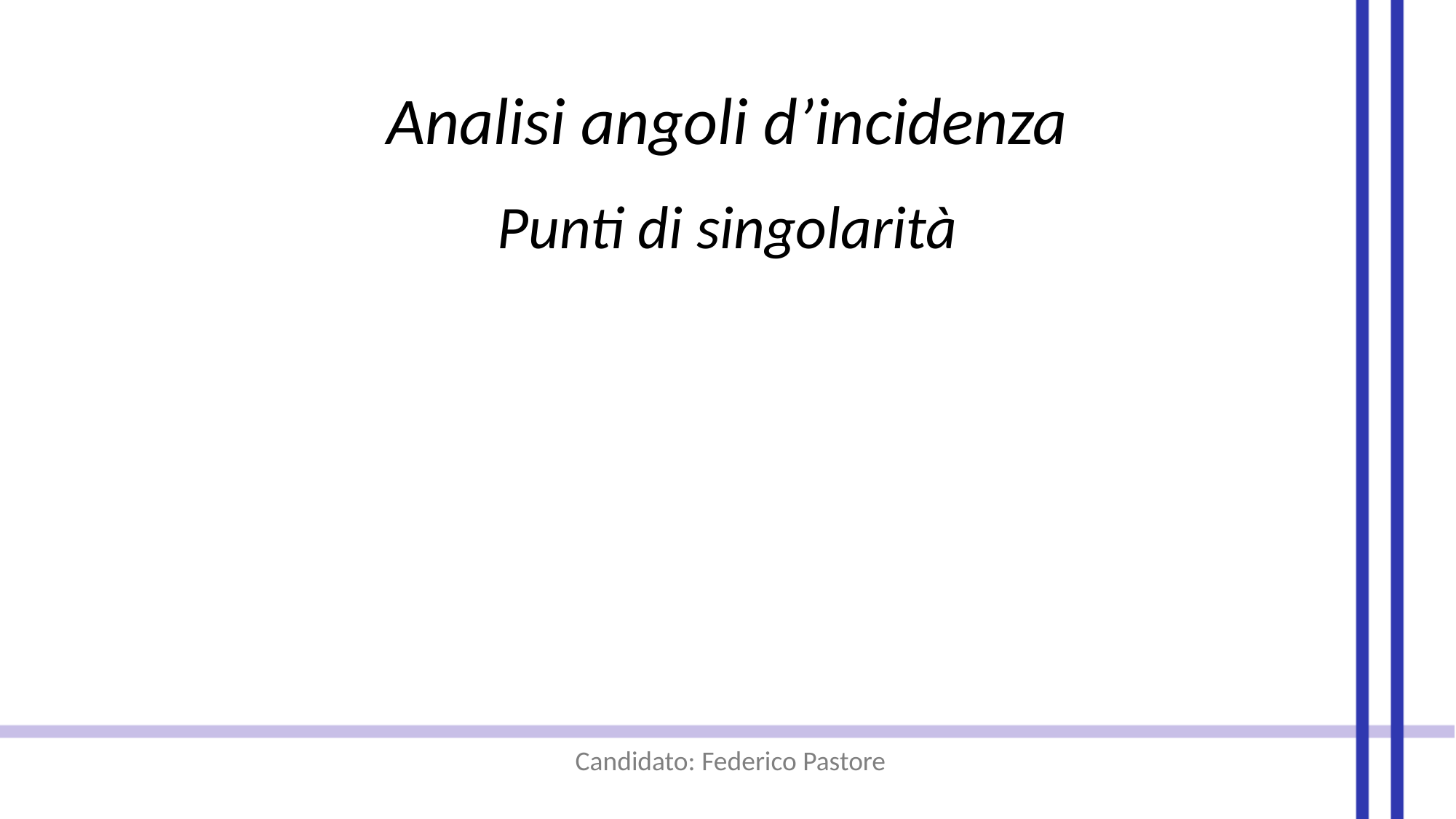

# Analisi angoli d’incidenza
Punti di singolarità

 Candidato: Federico Pastore